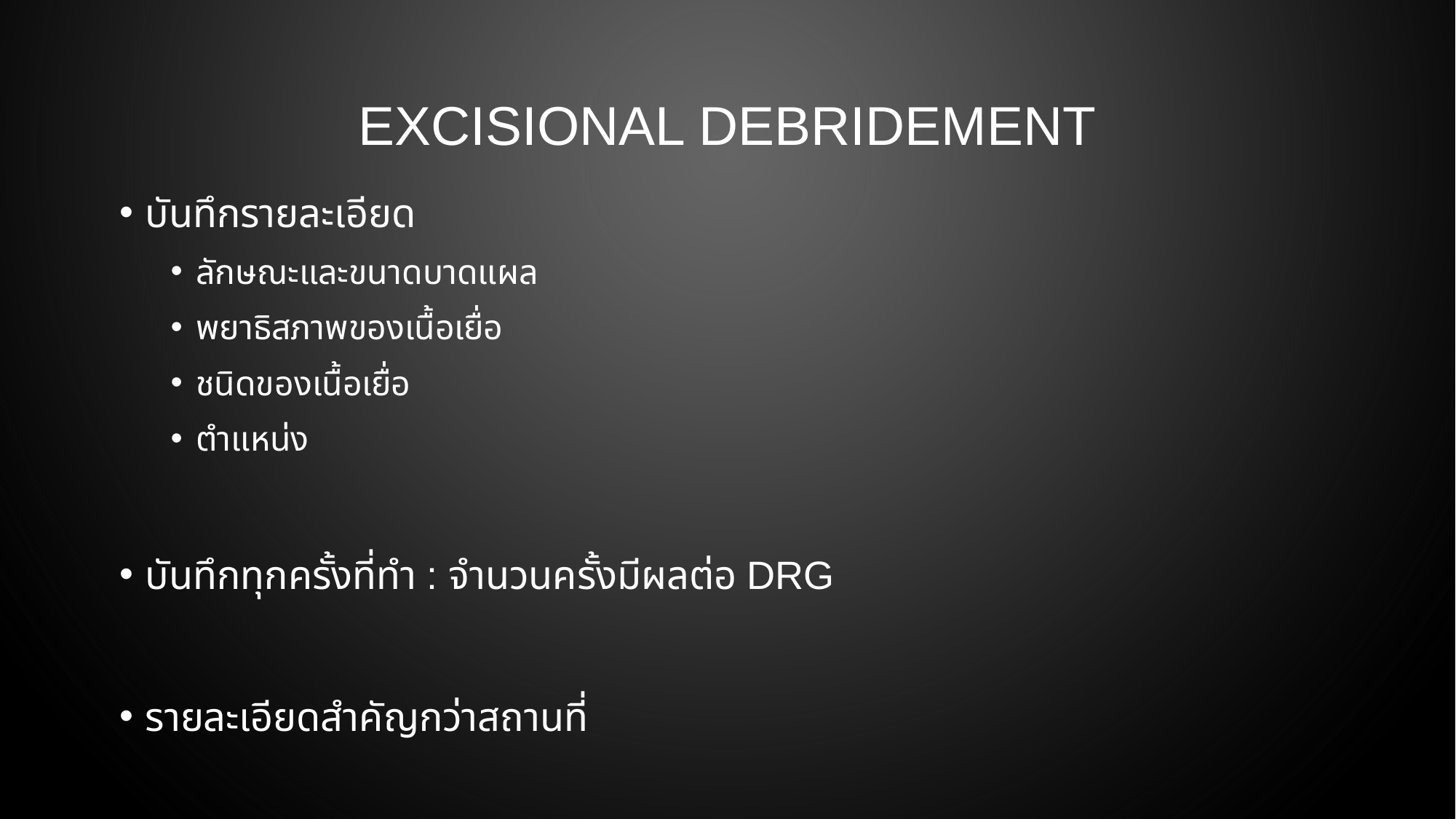

# Excisional debridement
บันทึกรายละเอียด
ลักษณะและขนาดบาดแผล
พยาธิสภาพของเนื้อเยื่อ
ชนิดของเนื้อเยื่อ
ตำแหน่ง

บันทึกทุกครั้งที่ทำ : จำนวนครั้งมีผลต่อ DRG

รายละเอียดสำคัญกว่าสถานที่